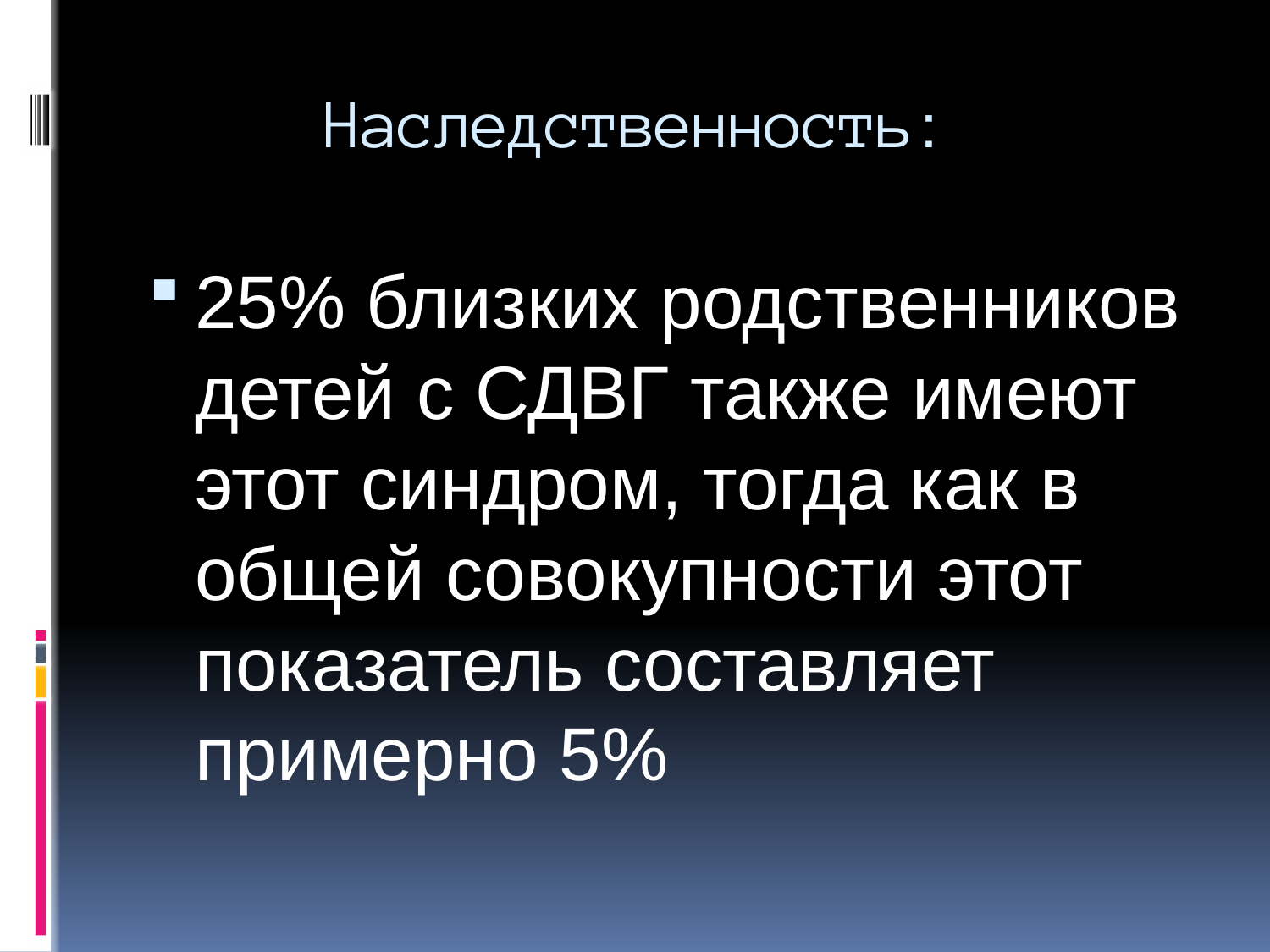

# Наследственность:
25% близких родственников детей с СДВГ также имеют этот синдром, тогда как в общей совокупности этот показатель составляет примерно 5%